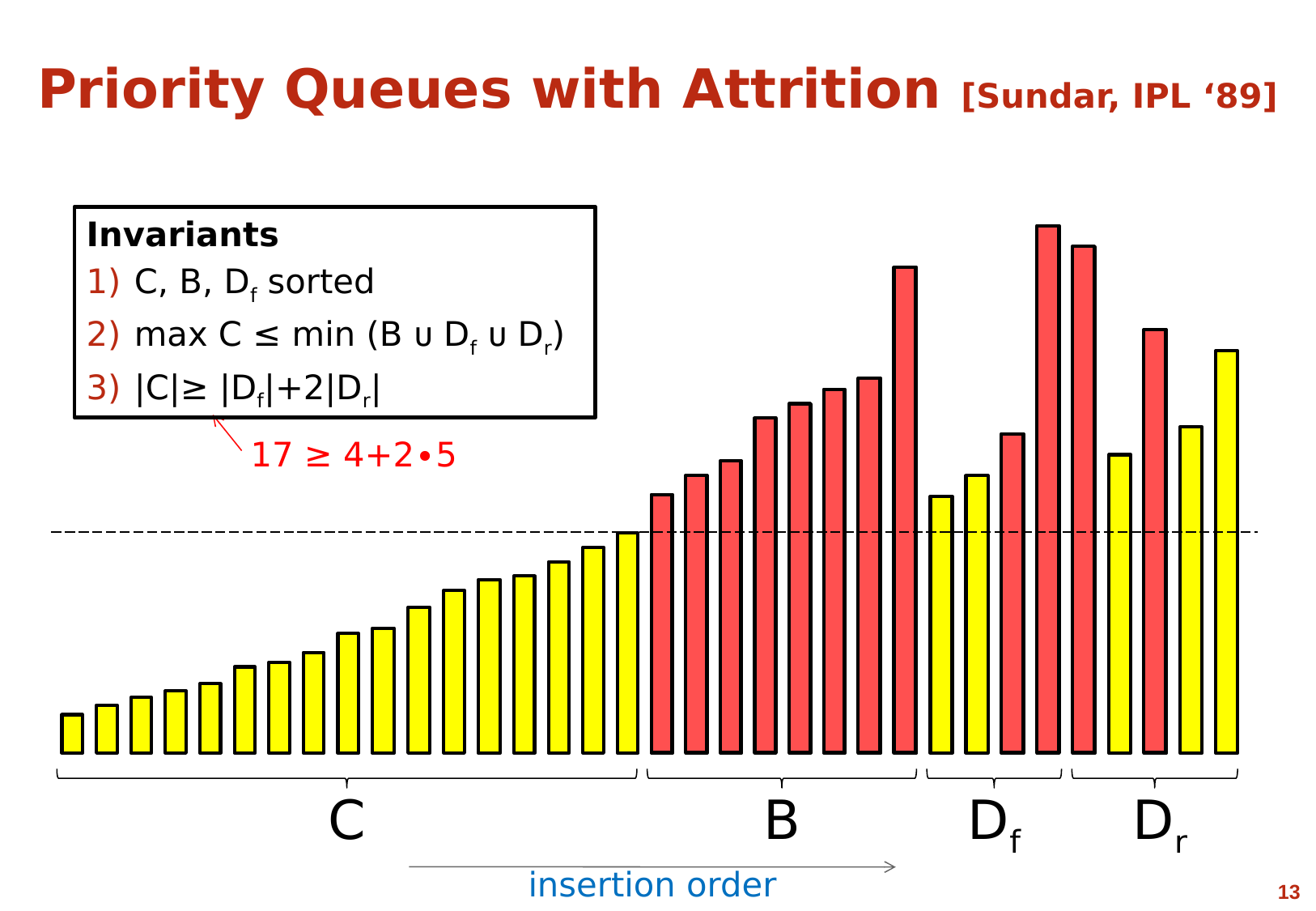

# Priority Queues with Attrition [Sundar, IPL ‘89]
Invariants
C, B, Df sorted
max C ≤ min (B ᴜ Df ᴜ Dr)
|C|≥ |Df|+2|Dr|

17 ≥ 4+2∙5

C
B
Df
Dr
insertion order